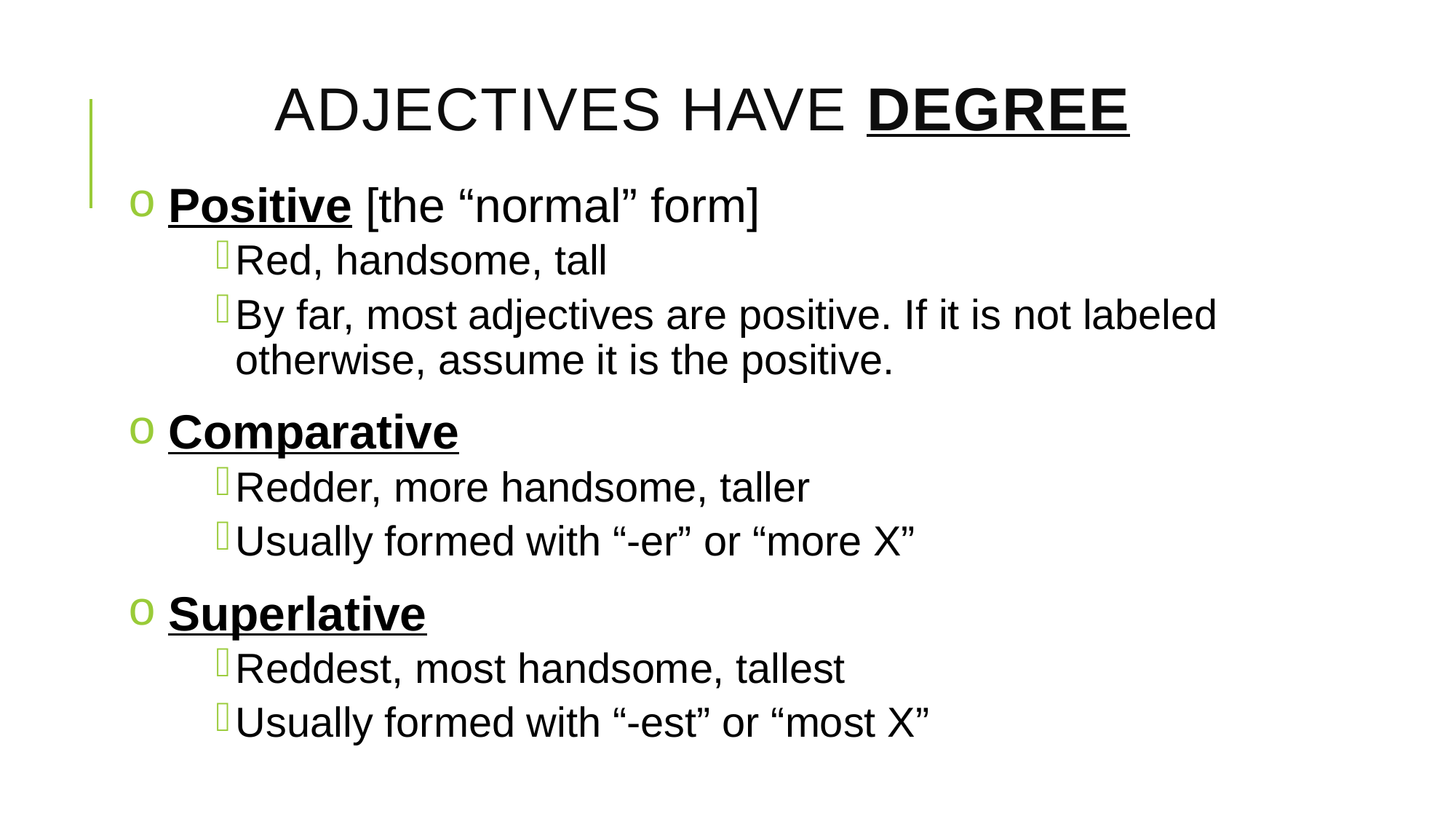

# Adjectives have Degree
Positive [the “normal” form]
Red, handsome, tall
By far, most adjectives are positive. If it is not labeled otherwise, assume it is the positive.
Comparative
Redder, more handsome, taller
Usually formed with “-er” or “more X”
Superlative
Reddest, most handsome, tallest
Usually formed with “-est” or “most X”